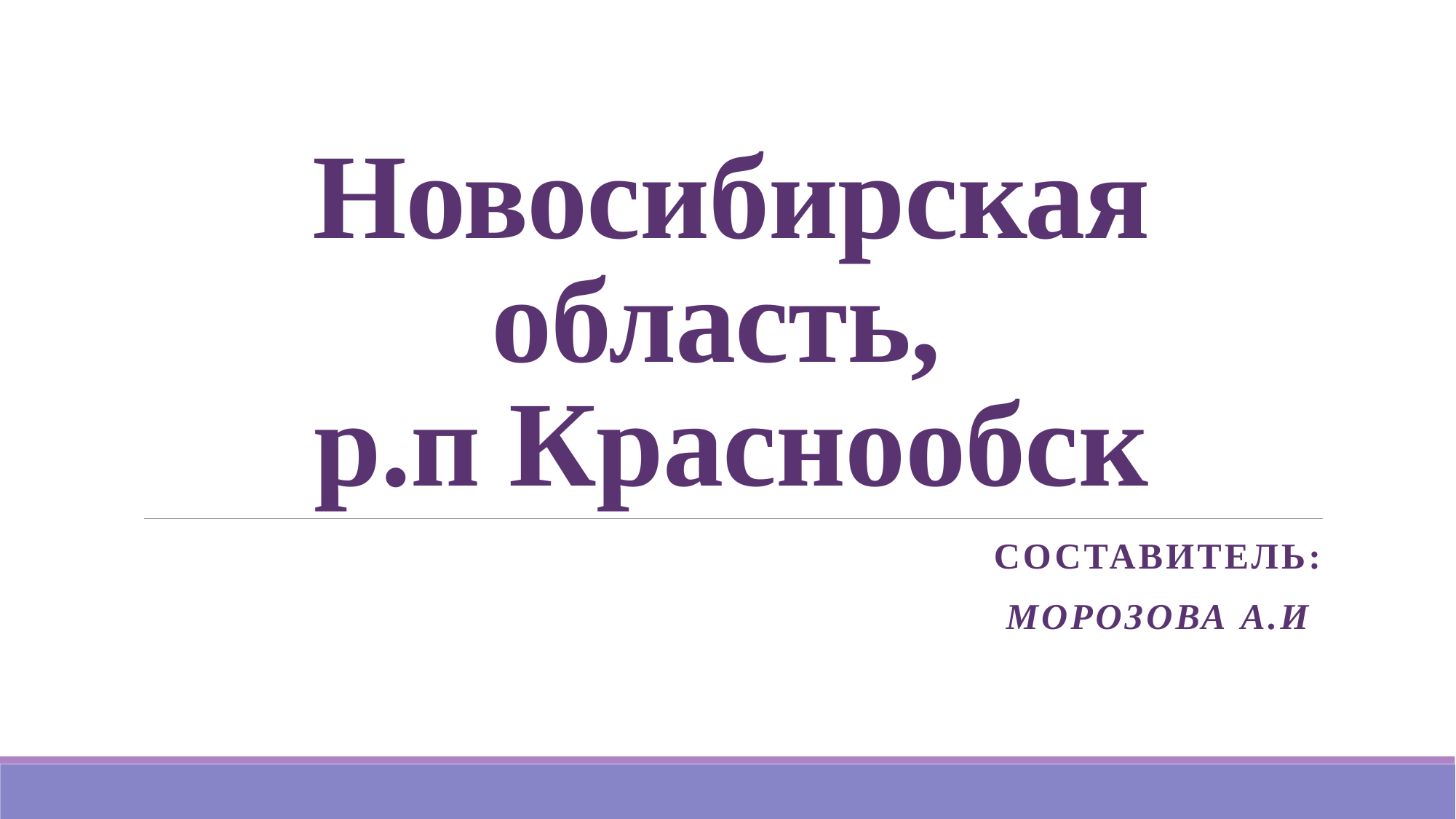

# Новосибирская область, р.п Краснообск
составитель:
 Морозова А.И